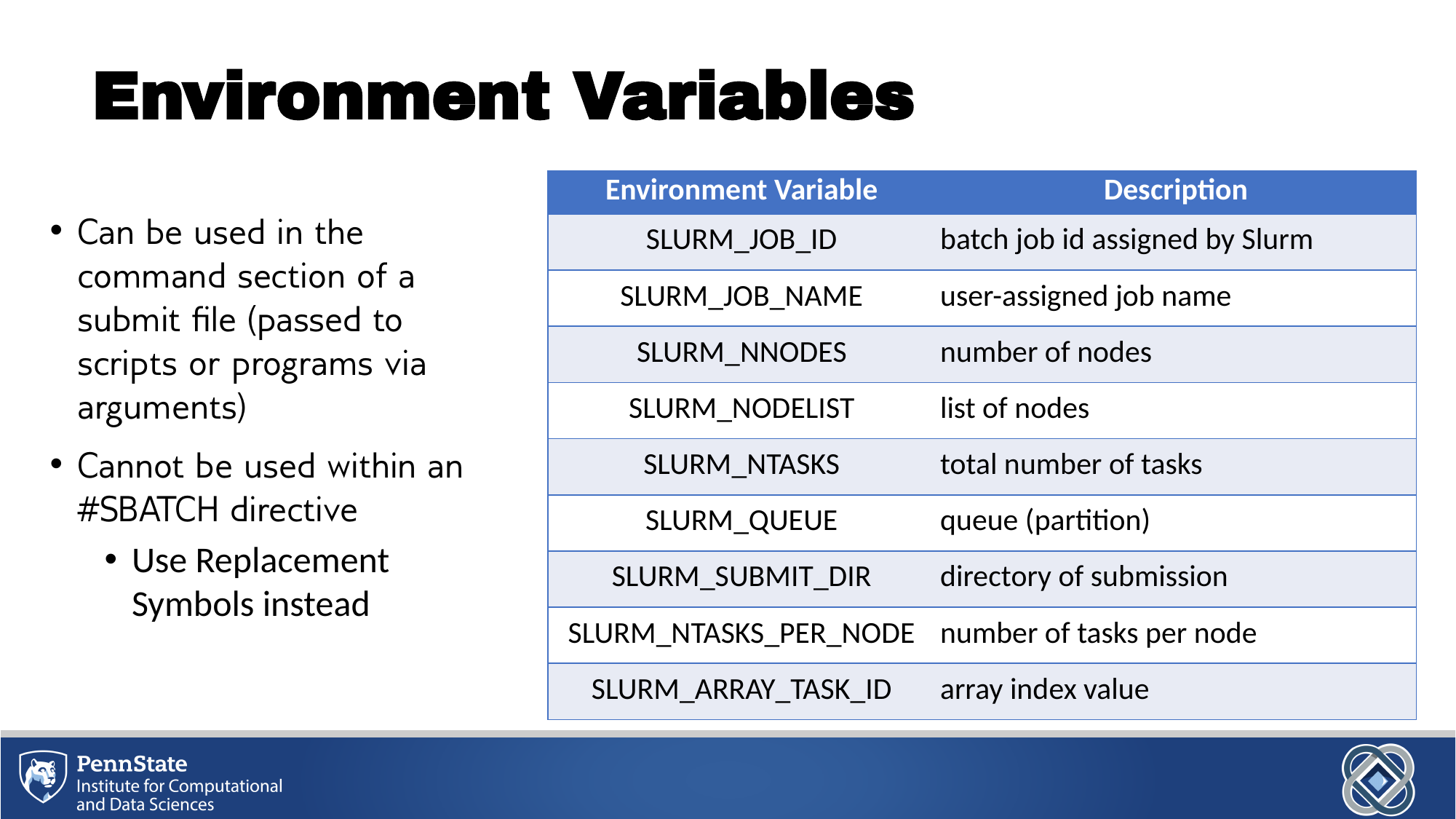

# Environment Variables

| Environment Variable | Description |
| --- | --- |
| SLURM\_JOB\_ID | batch job id assigned by Slurm |
| SLURM\_JOB\_NAME | user-assigned job name |
| SLURM\_NNODES | number of nodes |
| SLURM\_NODELIST | list of nodes |
| SLURM\_NTASKS | total number of tasks |
| SLURM\_QUEUE | queue (partition) |
| SLURM\_SUBMIT\_DIR | directory of submission |
| SLURM\_NTASKS\_PER\_NODE | number of tasks per node |
| SLURM\_ARRAY\_TASK\_ID | array index value |
Can be used in the command section of a submit file (passed to scripts or programs via arguments)
Cannot be used within an #SBATCH directive
Use Replacement Symbols instead